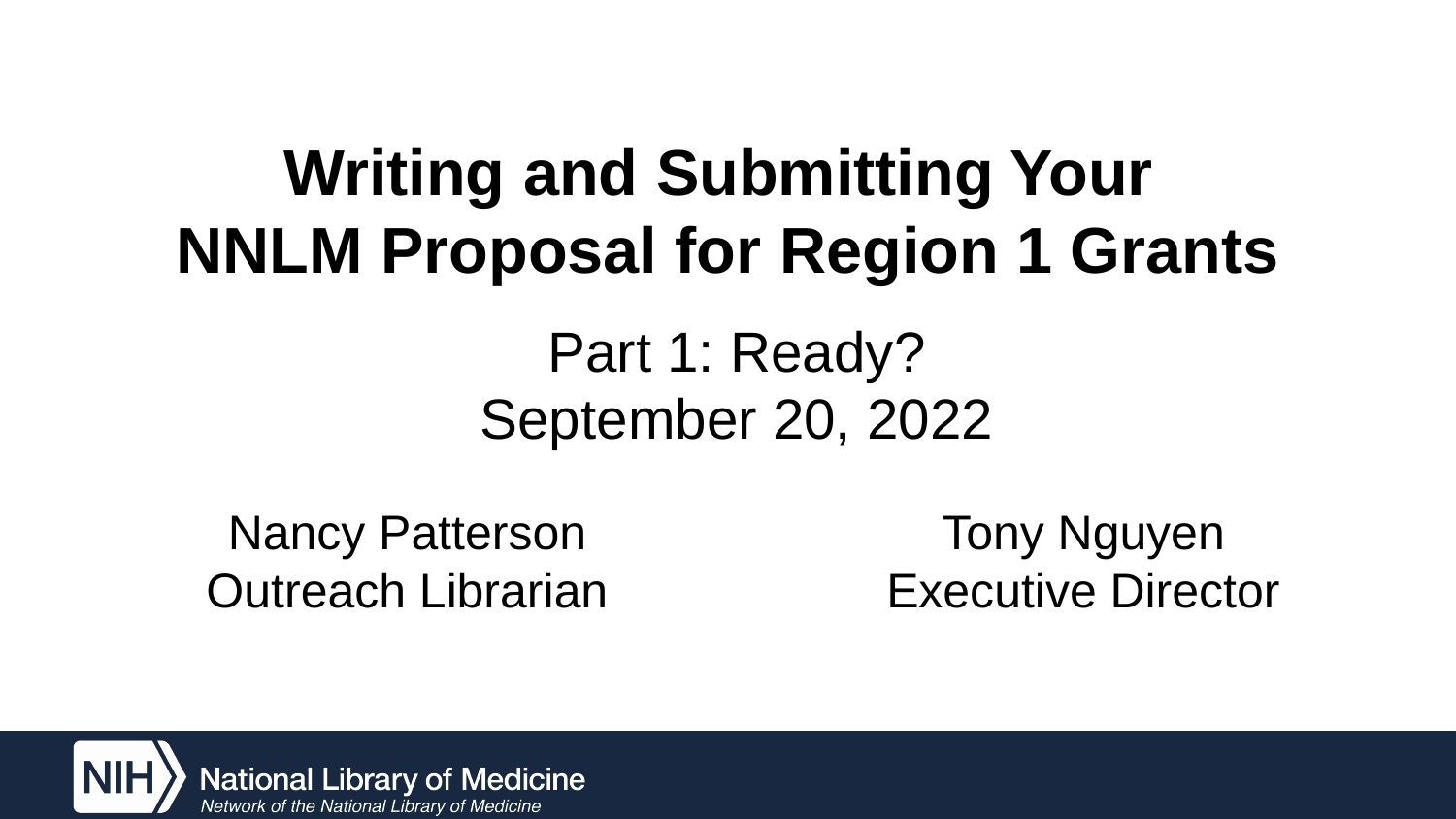

# Writing and Submitting Your
NNLM Proposal for Region 1 Grants
Part 1: Ready?
September 20, 2022
Nancy Patterson
Outreach Librarian
Tony Nguyen
Executive Director